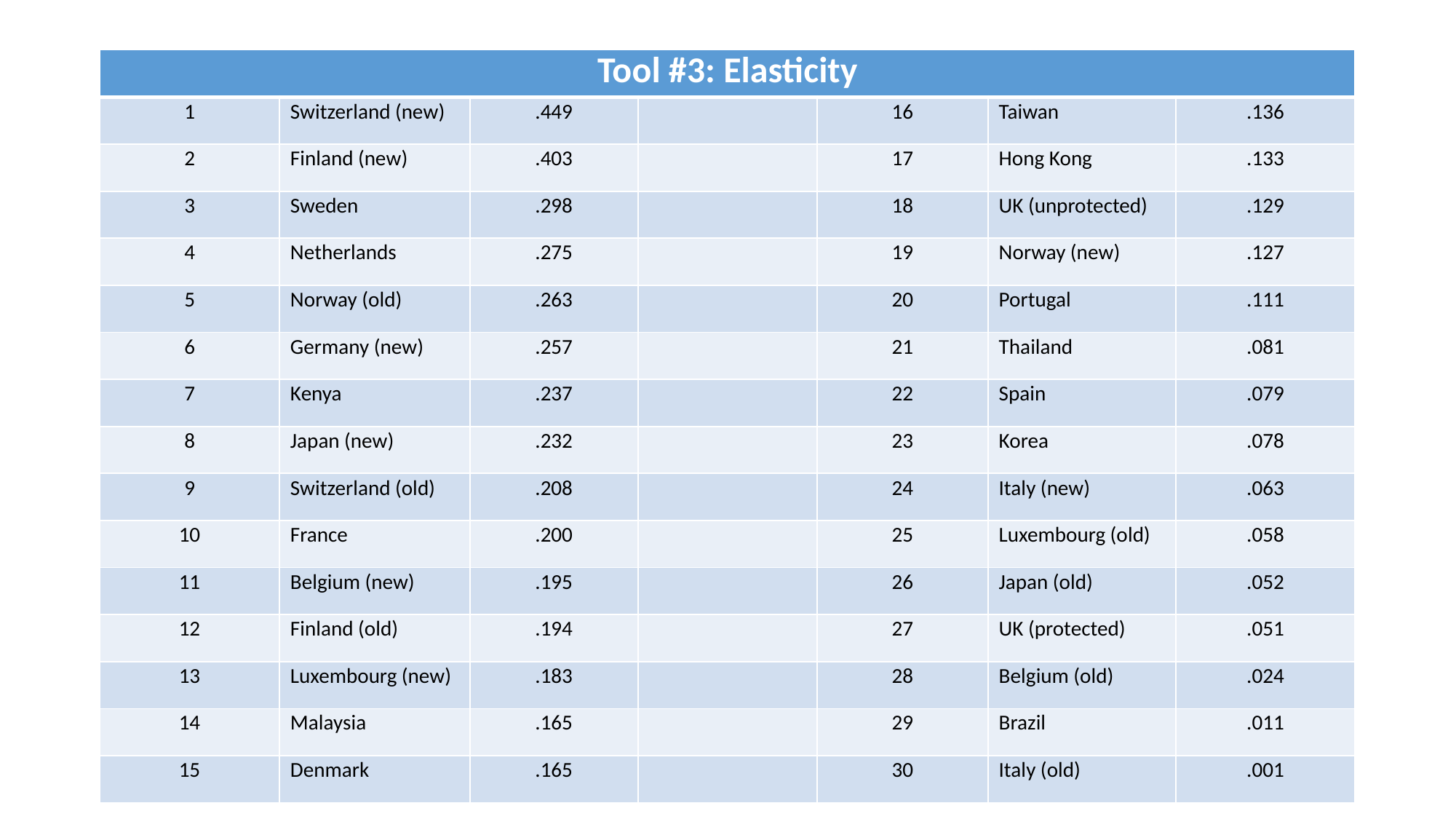

#
| Tool #3: Elasticity |  |  |  |  |  |  |
| --- | --- | --- | --- | --- | --- | --- |
| 1 | Switzerland (new) | .449 |  | 16 | Taiwan | .136 |
| 2 | Finland (new) | .403 |  | 17 | Hong Kong | .133 |
| 3 | Sweden | .298 |  | 18 | UK (unprotected) | .129 |
| 4 | Netherlands | .275 |  | 19 | Norway (new) | .127 |
| 5 | Norway (old) | .263 |  | 20 | Portugal | .111 |
| 6 | Germany (new) | .257 |  | 21 | Thailand | .081 |
| 7 | Kenya | .237 |  | 22 | Spain | .079 |
| 8 | Japan (new) | .232 |  | 23 | Korea | .078 |
| 9 | Switzerland (old) | .208 |  | 24 | Italy (new) | .063 |
| 10 | France | .200 |  | 25 | Luxembourg (old) | .058 |
| 11 | Belgium (new) | .195 |  | 26 | Japan (old) | .052 |
| 12 | Finland (old) | .194 |  | 27 | UK (protected) | .051 |
| 13 | Luxembourg (new) | .183 |  | 28 | Belgium (old) | .024 |
| 14 | Malaysia | .165 |  | 29 | Brazil | .011 |
| 15 | Denmark | .165 |  | 30 | Italy (old) | .001 |